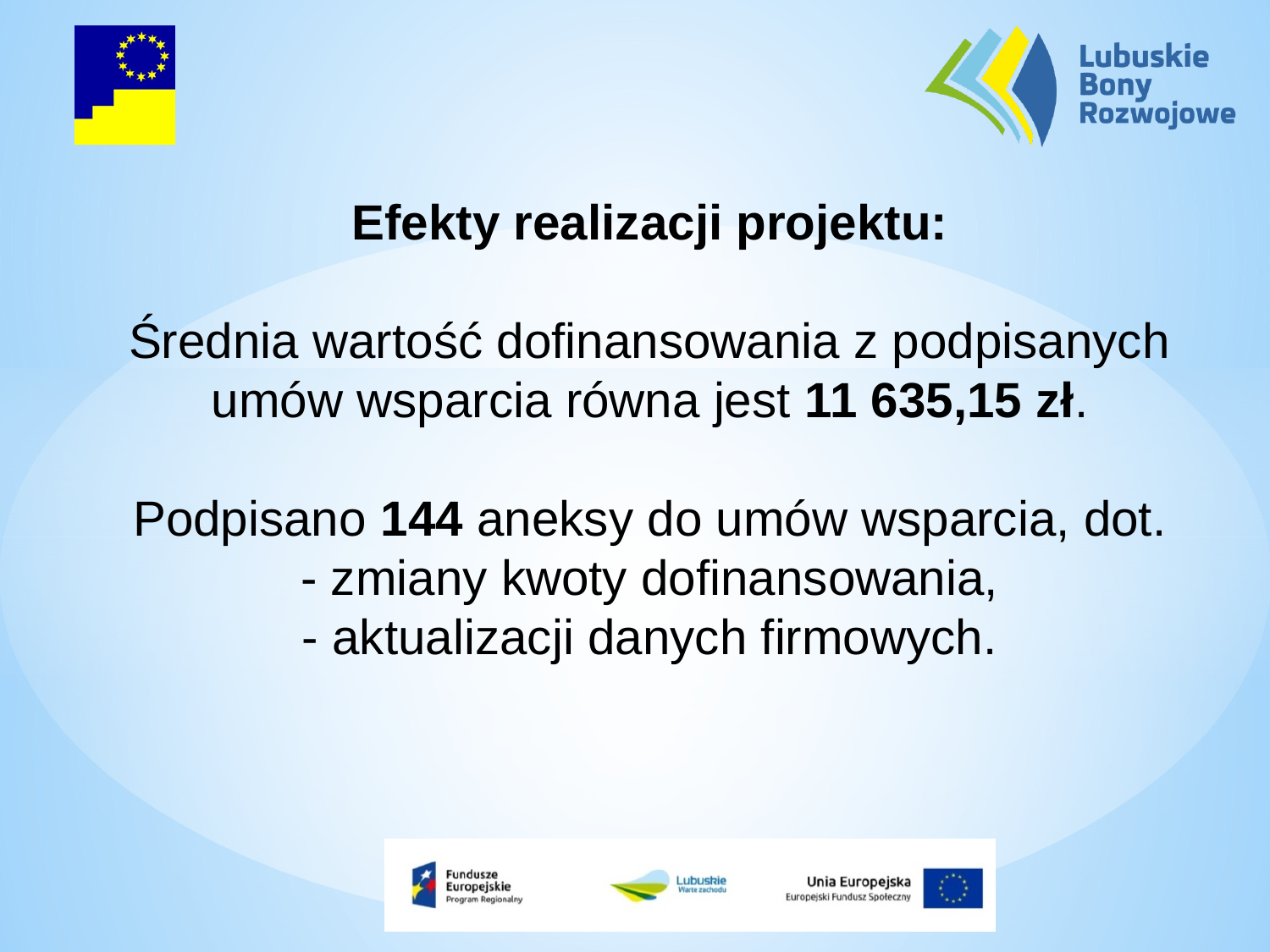

Efekty realizacji projektu:

Średnia wartość dofinansowania z podpisanych umów wsparcia równa jest 11 635,15 zł.

Podpisano 144 aneksy do umów wsparcia, dot.
- zmiany kwoty dofinansowania,
- aktualizacji danych firmowych.